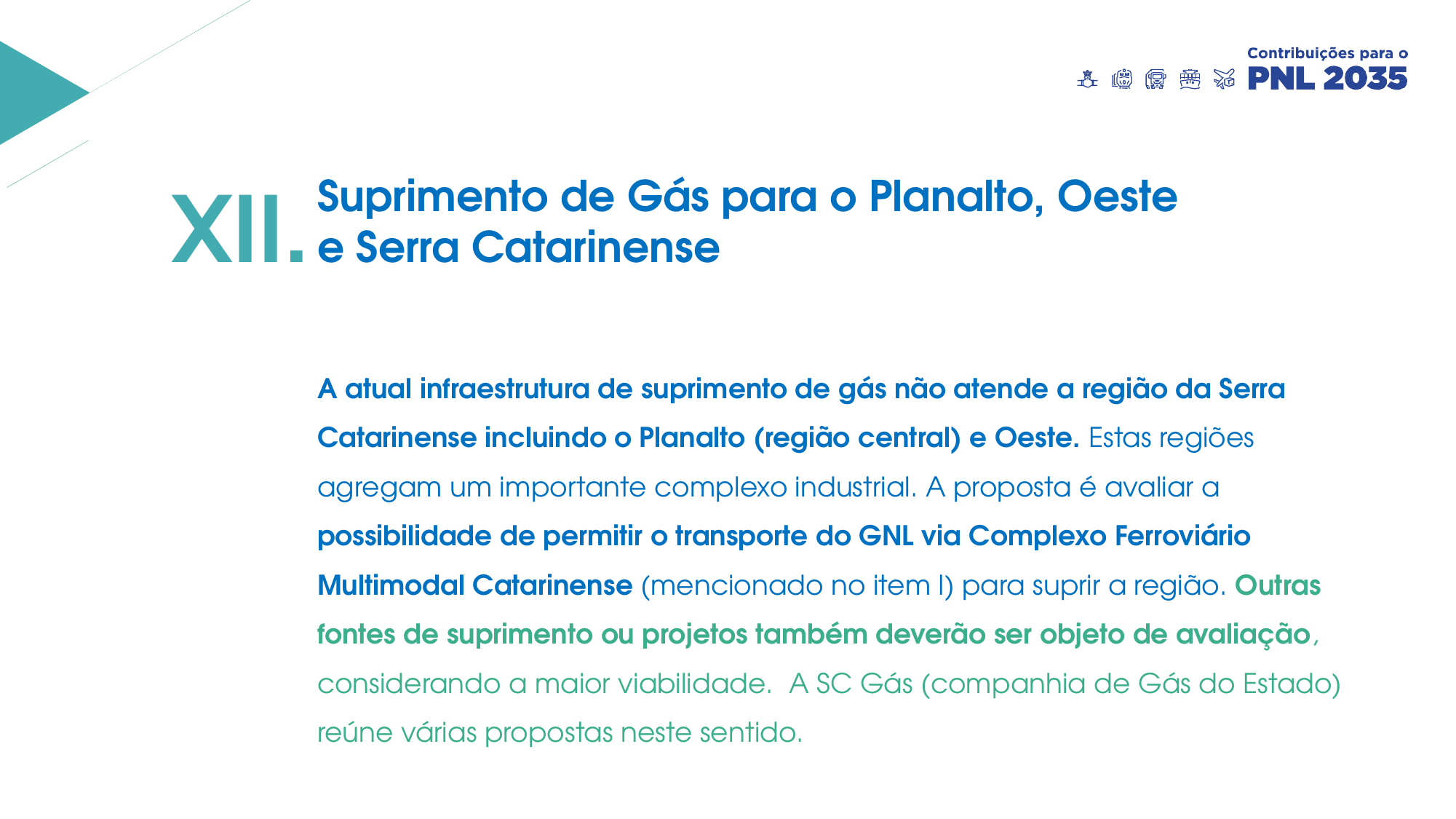

XII.
Suprimento de Gás para o Planalto, Oeste
e Serra Catarinense

A atual infraestrutura de suprimento de gás não atende a região da Serra Catarinense incluindo o Planalto (região central) e Oeste. Estas regiões agregam um importante complexo industrial. A proposta é avaliar a possibilidade de permitir o transporte do GNL via Complexo Ferroviário Multimodal Catarinense (mencionado no item I) para suprir a região. Outras fontes de suprimento ou projetos também deverão ser objeto de avaliação, considerando a maior viabilidade.  A SC Gás (companhia de Gás do Estado) reúne várias propostas neste sentido.